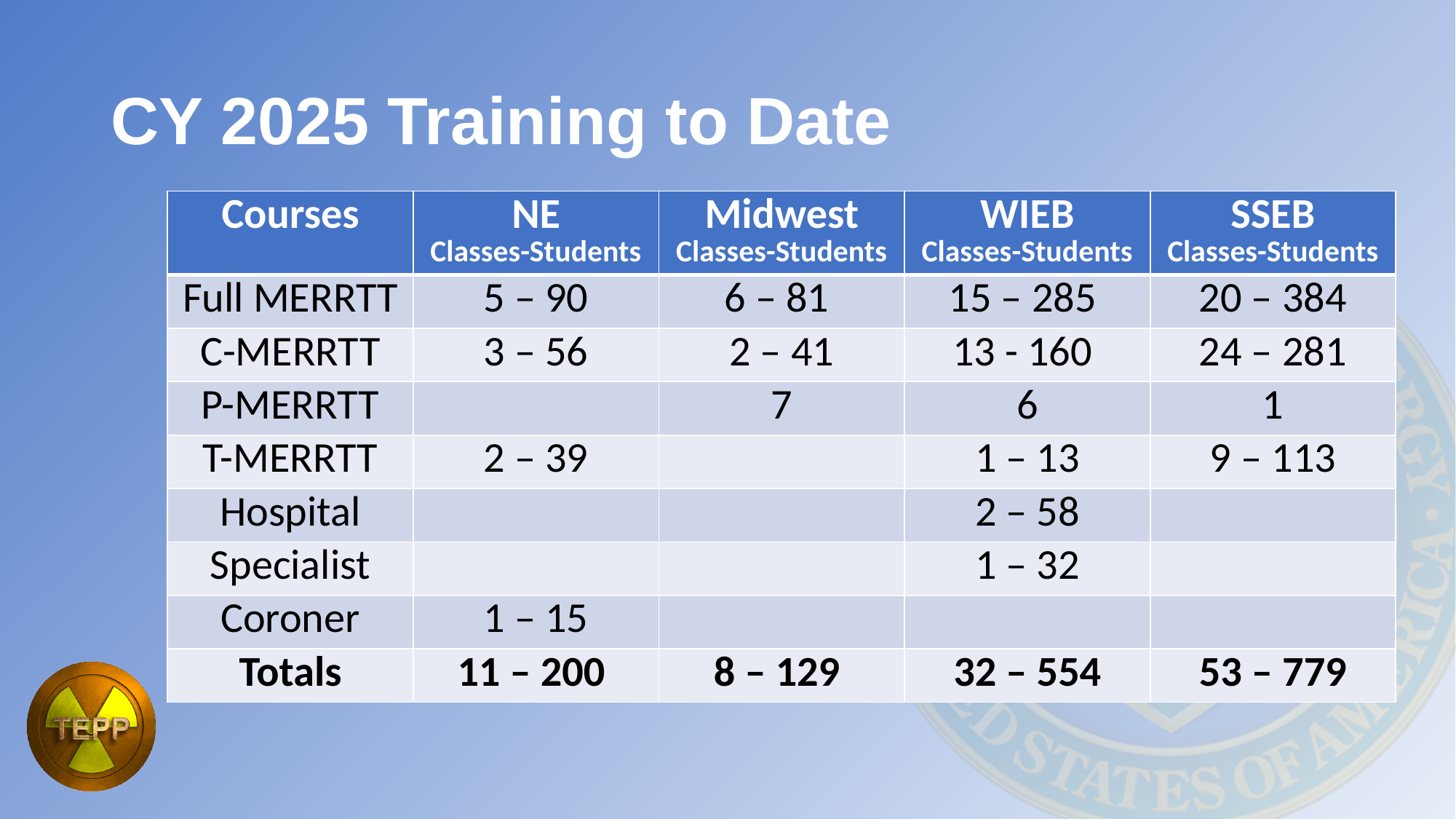

# CY 2025 Training to Date
| Courses | NE Classes-Students | Midwest Classes-Students | WIEB Classes-Students | SSEB Classes-Students |
| --- | --- | --- | --- | --- |
| Full MERRTT | 5 – 90 | 6 – 81 | 15 – 285 | 20 – 384 |
| C-MERRTT | 3 – 56 | 2 – 41 | 13 - 160 | 24 – 281 |
| P-MERRTT |  | 7 | 6 | 1 |
| T-MERRTT | 2 – 39 |  | 1 – 13 | 9 – 113 |
| Hospital |  |  | 2 – 58 |  |
| Specialist |  |  | 1 – 32 |  |
| Coroner | 1 – 15 |  |  |  |
| Totals | 11 – 200 | 8 – 129 | 32 – 554 | 53 – 779 |